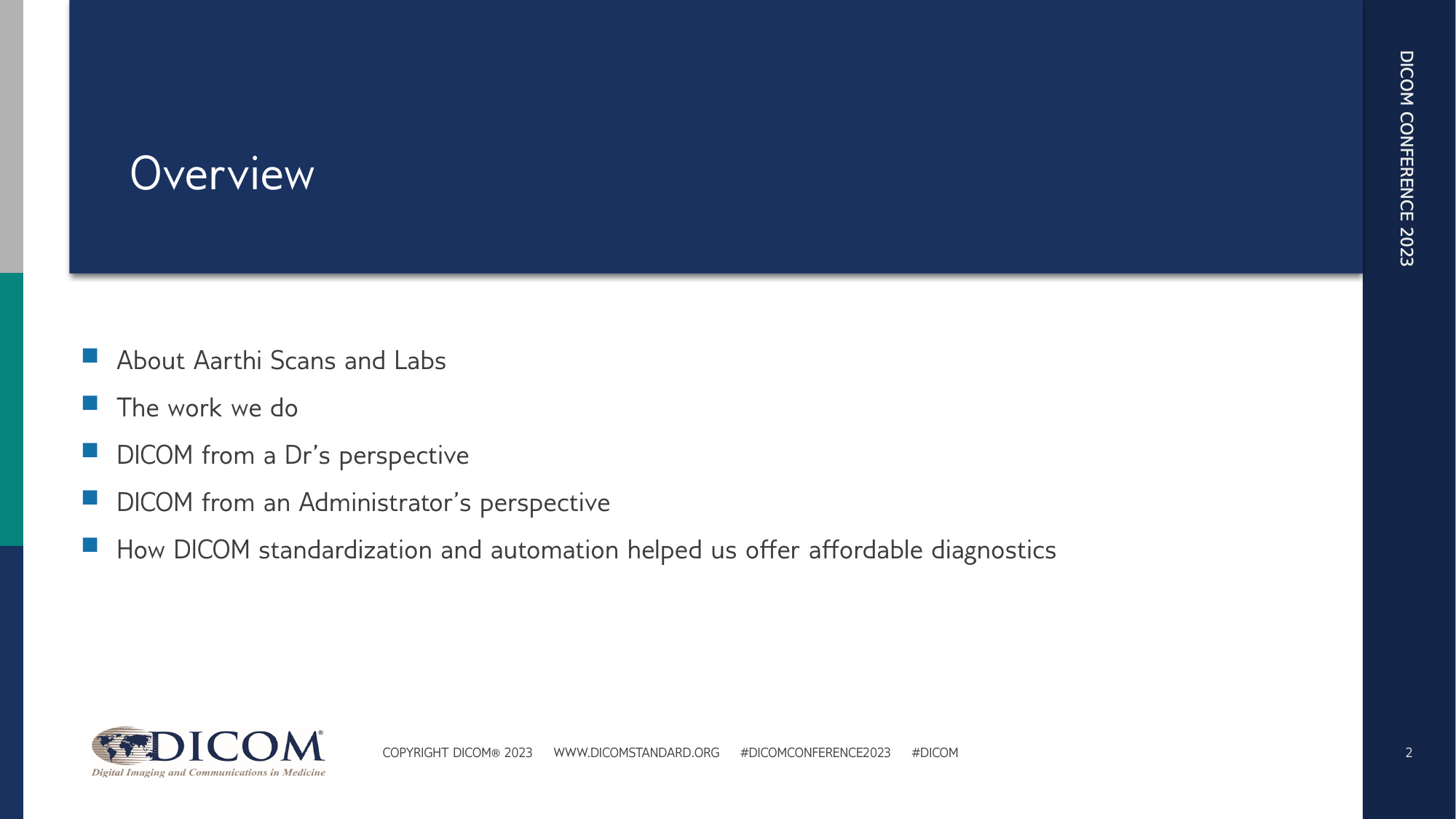

# Overview
About Aarthi Scans and Labs
The work we do
DICOM from a Dr’s perspective
DICOM from an Administrator’s perspective
How DICOM standardization and automation helped us offer affordable diagnostics

2
Copyright DICOM® 2023     www.dicomstandard.org     #DICOMConference2023     #DICOM